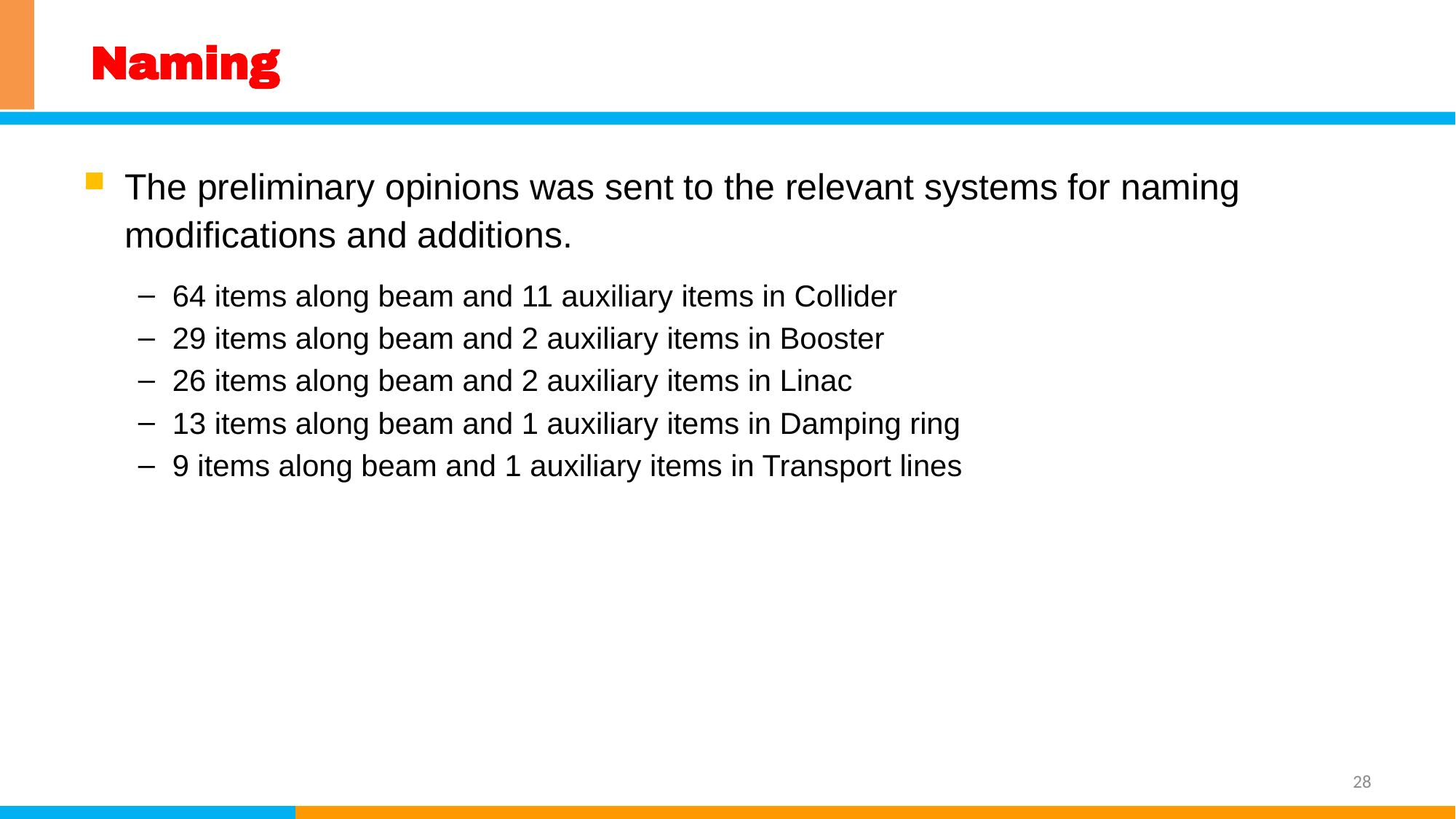

# Naming
The preliminary opinions was sent to the relevant systems for naming modifications and additions.
64 items along beam and 11 auxiliary items in Collider
29 items along beam and 2 auxiliary items in Booster
26 items along beam and 2 auxiliary items in Linac
13 items along beam and 1 auxiliary items in Damping ring
9 items along beam and 1 auxiliary items in Transport lines

28